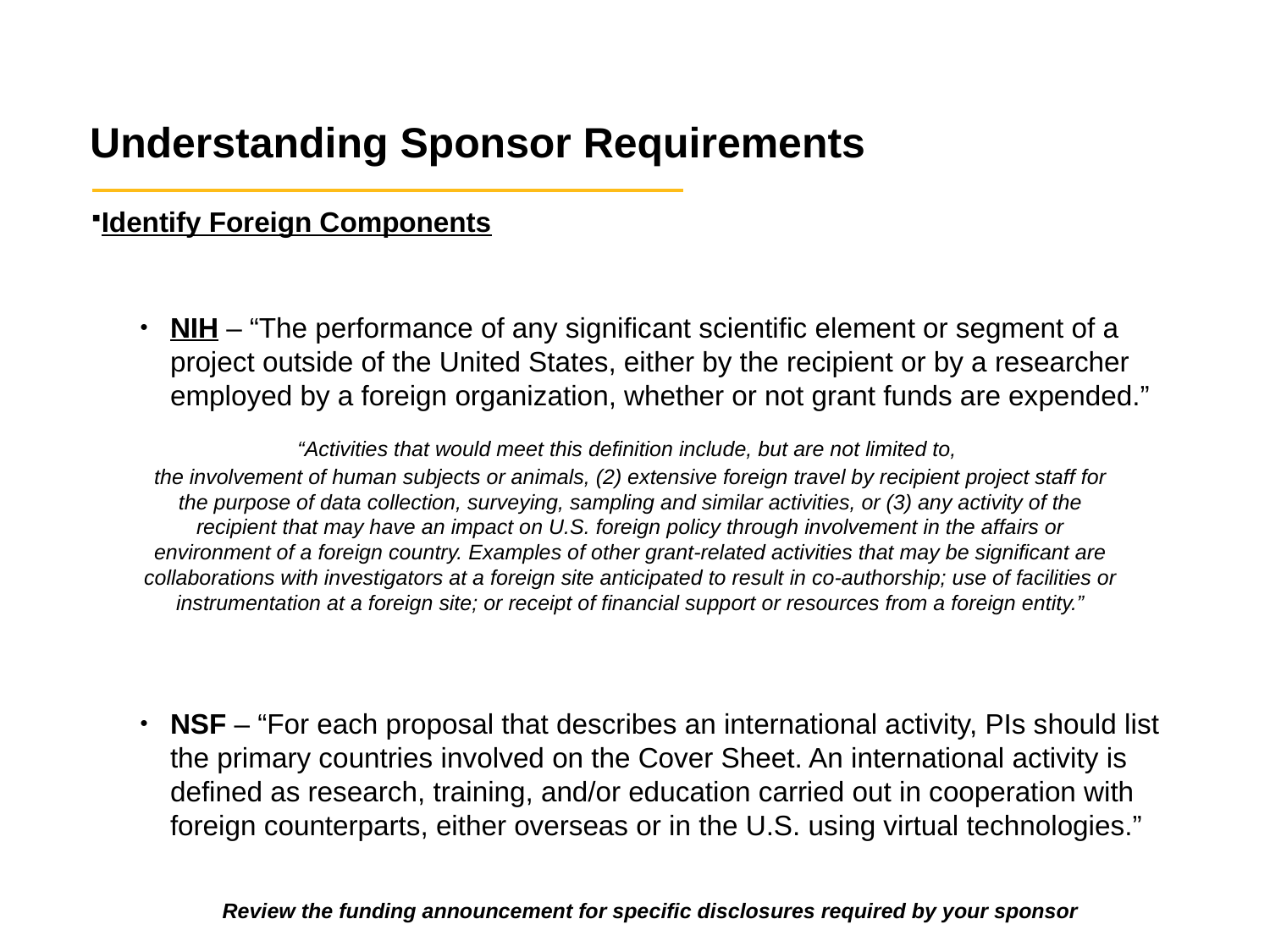

Understanding Sponsor Requirements
Identify Foreign Components

NIH – “The performance of any significant scientific element or segment of a  project outside of the United States, either by the recipient or by a researcher  employed by a foreign organization, whether or not grant funds are expended.”

NSF – “For each proposal that describes an international activity, PIs should list the primary countries involved on the Cover Sheet. An international activity is defined as research, training, and/or education carried out in cooperation with foreign counterparts, either overseas or in the U.S. using virtual technologies.”

 Review the funding announcement for specific disclosures required by your sponsor

“Activities that would meet this definition include, but are not limited to,
the involvement of human subjects or animals, (2) extensive foreign travel by recipient project staff for the purpose of data collection, surveying, sampling and similar activities, or (3) any activity of the recipient that may have an impact on U.S. foreign policy through involvement in the affairs or environment of a foreign country. Examples of other grant-related activities that may be significant are collaborations with investigators at a foreign site anticipated to result in co-authorship; use of facilities or instrumentation at a foreign site; or receipt of financial support or resources from a foreign entity.”